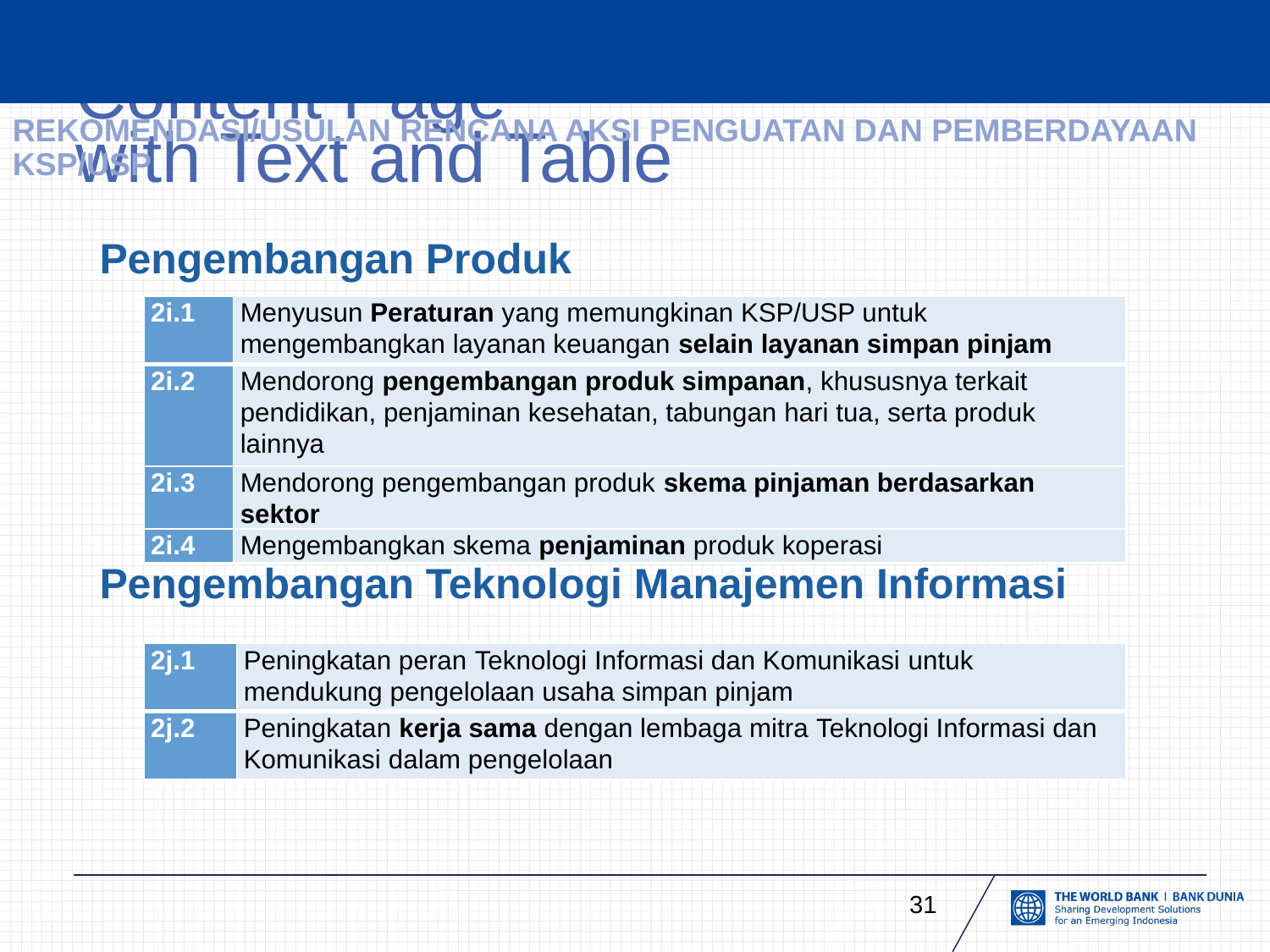

# REKOMENDASI/USULAN RENCANA AKSI PENGUATAN DAN PEMBERDAYAAN KSP/USP
Pengembangan Produk
| 2i.1 | Menyusun Peraturan yang memungkinan KSP/USP untuk mengembangkan layanan keuangan selain layanan simpan pinjam |
| --- | --- |
| 2i.2 | Mendorong pengembangan produk simpanan, khususnya terkait pendidikan, penjaminan kesehatan, tabungan hari tua, serta produk lainnya |
| 2i.3 | Mendorong pengembangan produk skema pinjaman berdasarkan sektor |
| 2i.4 | Mengembangkan skema penjaminan produk koperasi |
Pengembangan Teknologi Manajemen Informasi
| 2j.1 | Peningkatan peran Teknologi Informasi dan Komunikasi untuk mendukung pengelolaan usaha simpan pinjam |
| --- | --- |
| 2j.2 | Peningkatan kerja sama dengan lembaga mitra Teknologi Informasi dan Komunikasi dalam pengelolaan |
31